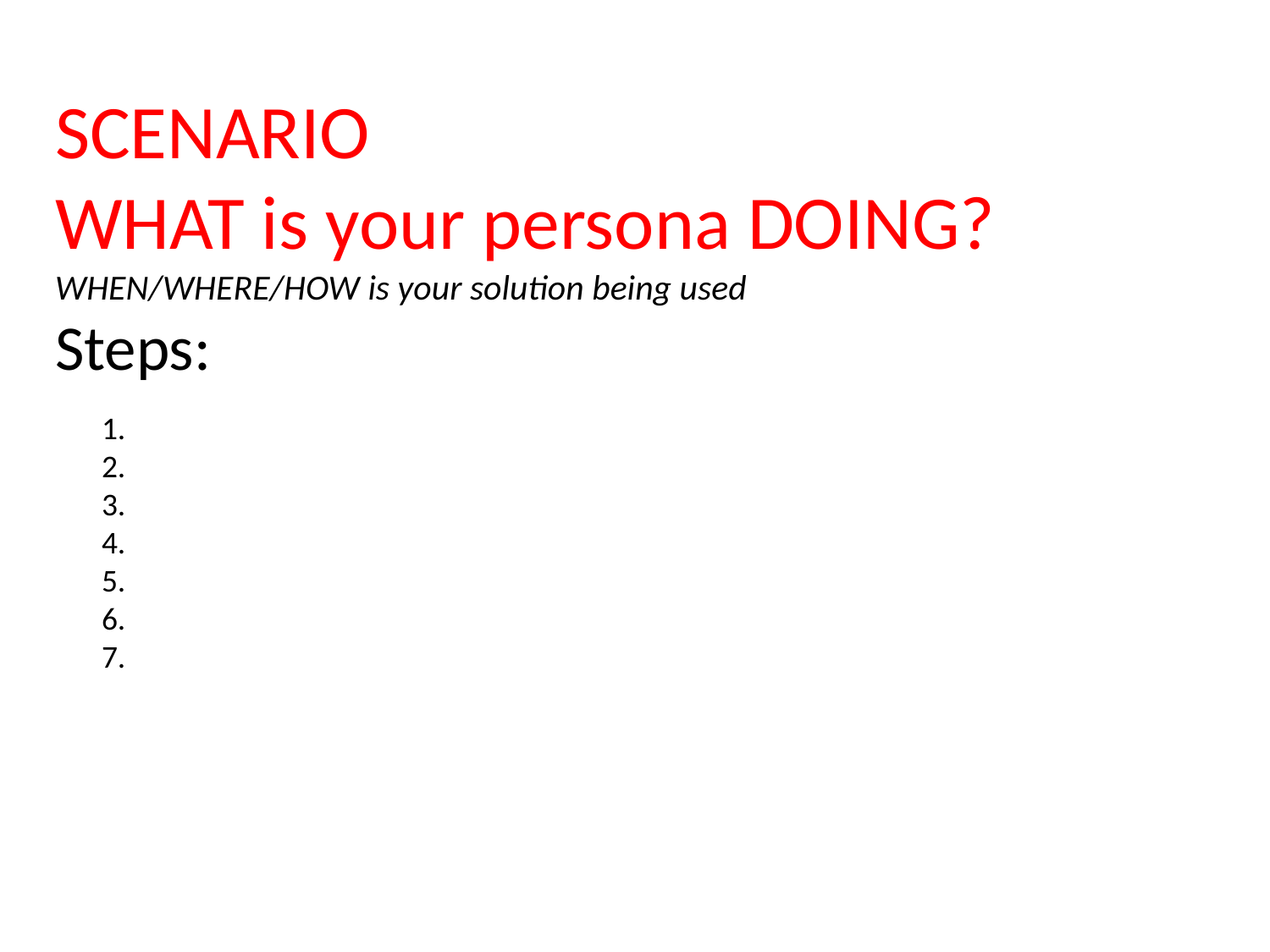

# SCENARIO WHAT is your persona DOING? WHEN/WHERE/HOW is your solution being used Steps: